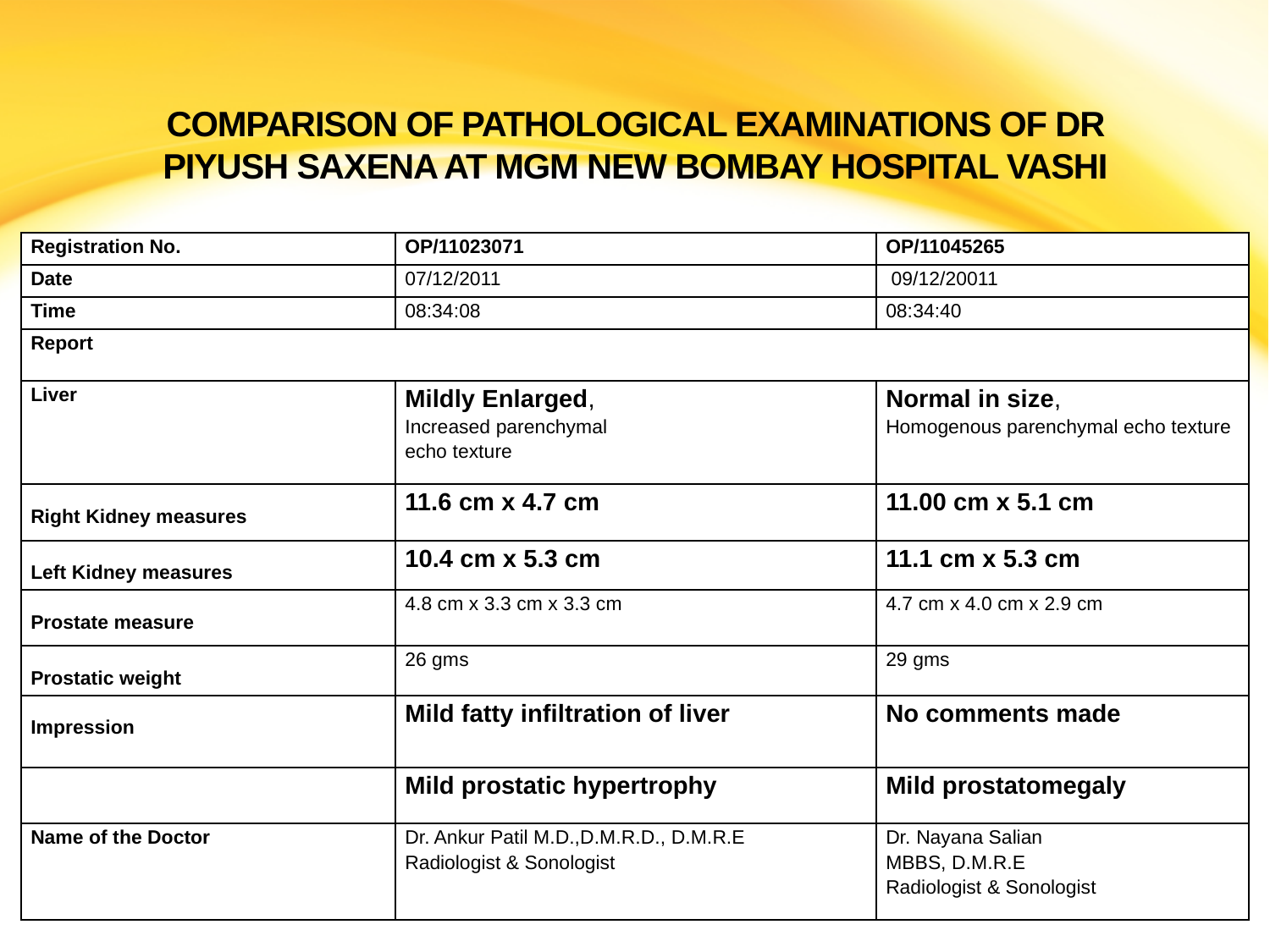

Comparison of Pathological examinations of Dr Piyush Saxena at MGM New Bombay Hospital Vashi
| Registration No. | OP/11023071 | OP/11045265 |
| --- | --- | --- |
| Date | 07/12/2011 | 09/12/20011 |
| Time | 08:34:08 | 08:34:40 |
| Report |  |  |
| Liver | Mildly Enlarged, Increased parenchymal echo texture | Normal in size, Homogenous parenchymal echo texture |
| Right Kidney measures | 11.6 cm x 4.7 cm | 11.00 cm x 5.1 cm |
| Left Kidney measures | 10.4 cm x 5.3 cm | 11.1 cm x 5.3 cm |
| Prostate measure | 4.8 cm x 3.3 cm x 3.3 cm | 4.7 cm x 4.0 cm x 2.9 cm |
| Prostatic weight | 26 gms | 29 gms |
| Impression | Mild fatty infiltration of liver | No comments made |
|  | Mild prostatic hypertrophy | Mild prostatomegaly |
| Name of the Doctor | Dr. Ankur Patil M.D.,D.M.R.D., D.M.R.E Radiologist & Sonologist | Dr. Nayana Salian MBBS, D.M.R.E Radiologist & Sonologist |